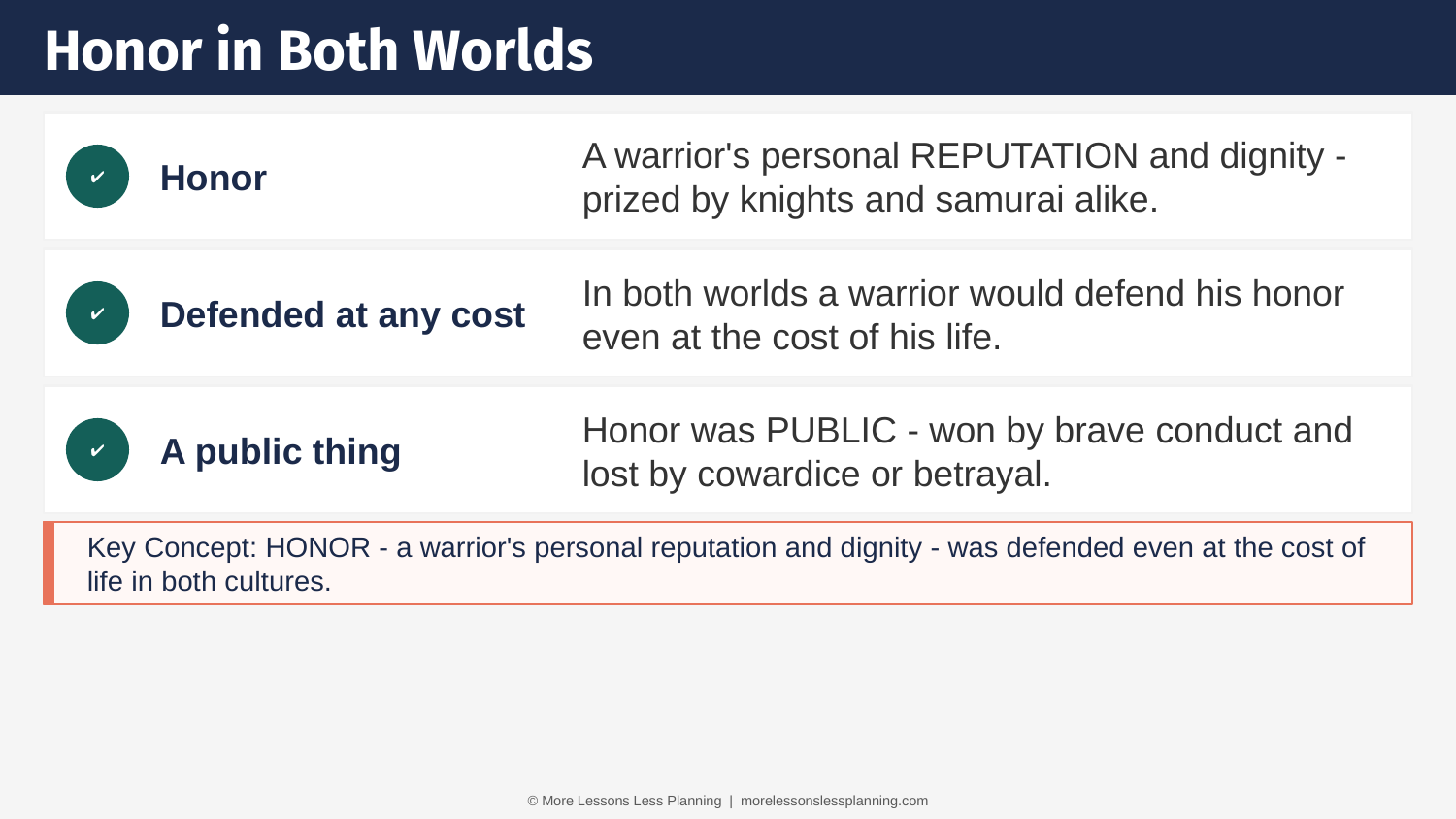

Honor in Both Worlds

Honor
A warrior's personal REPUTATION and dignity - prized by knights and samurai alike.

✔

Defended at any cost
In both worlds a warrior would defend his honor even at the cost of his life.

✔

A public thing
Honor was PUBLIC - won by brave conduct and lost by cowardice or betrayal.

✔

Key Concept: HONOR - a warrior's personal reputation and dignity - was defended even at the cost of life in both cultures.
© More Lessons Less Planning  |  morelessonslessplanning.com